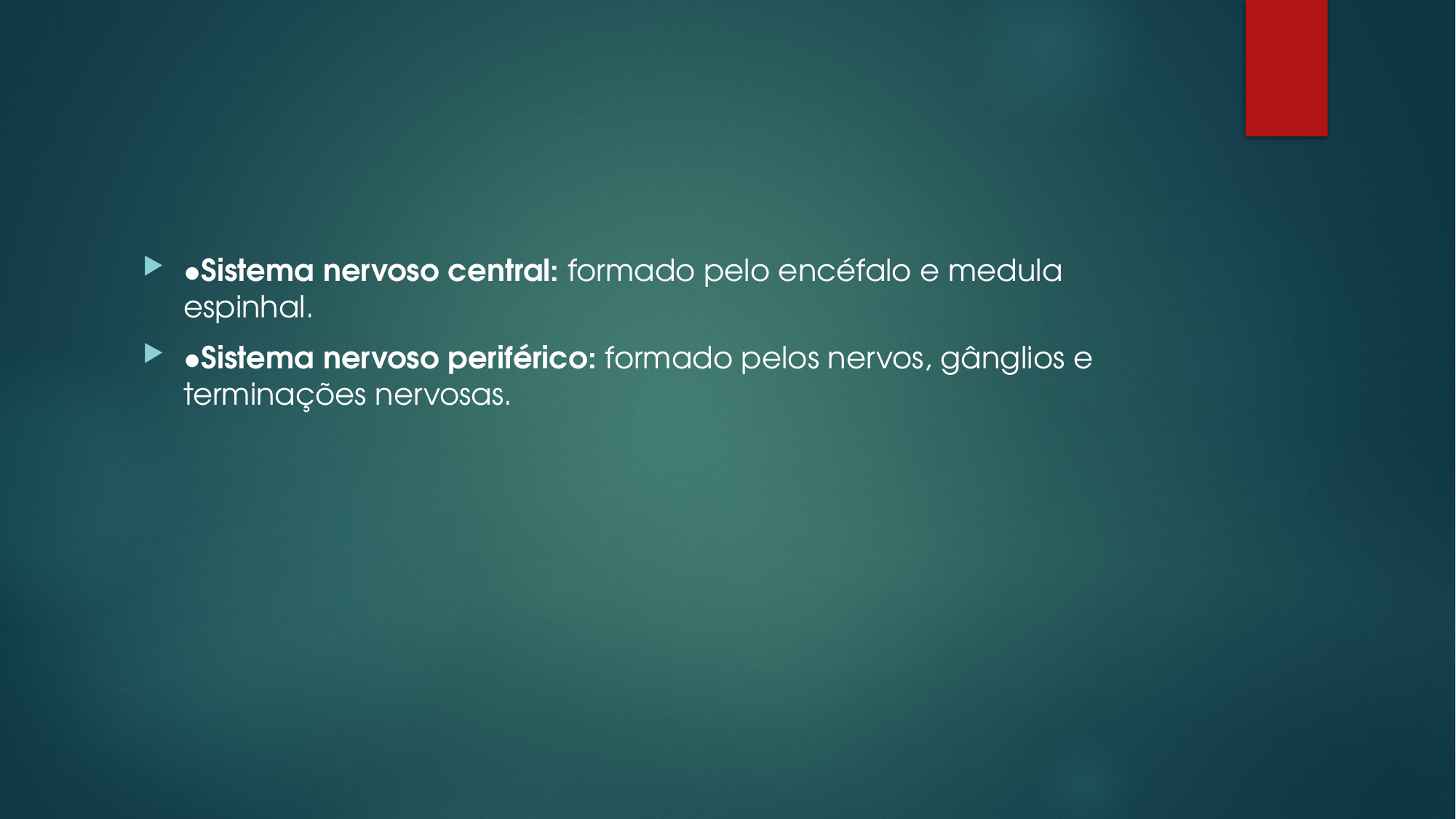

#
•Sistema nervoso central: formado pelo encéfalo e medula espinhal.
•Sistema nervoso periférico: formado pelos nervos, gânglios e terminações nervosas.